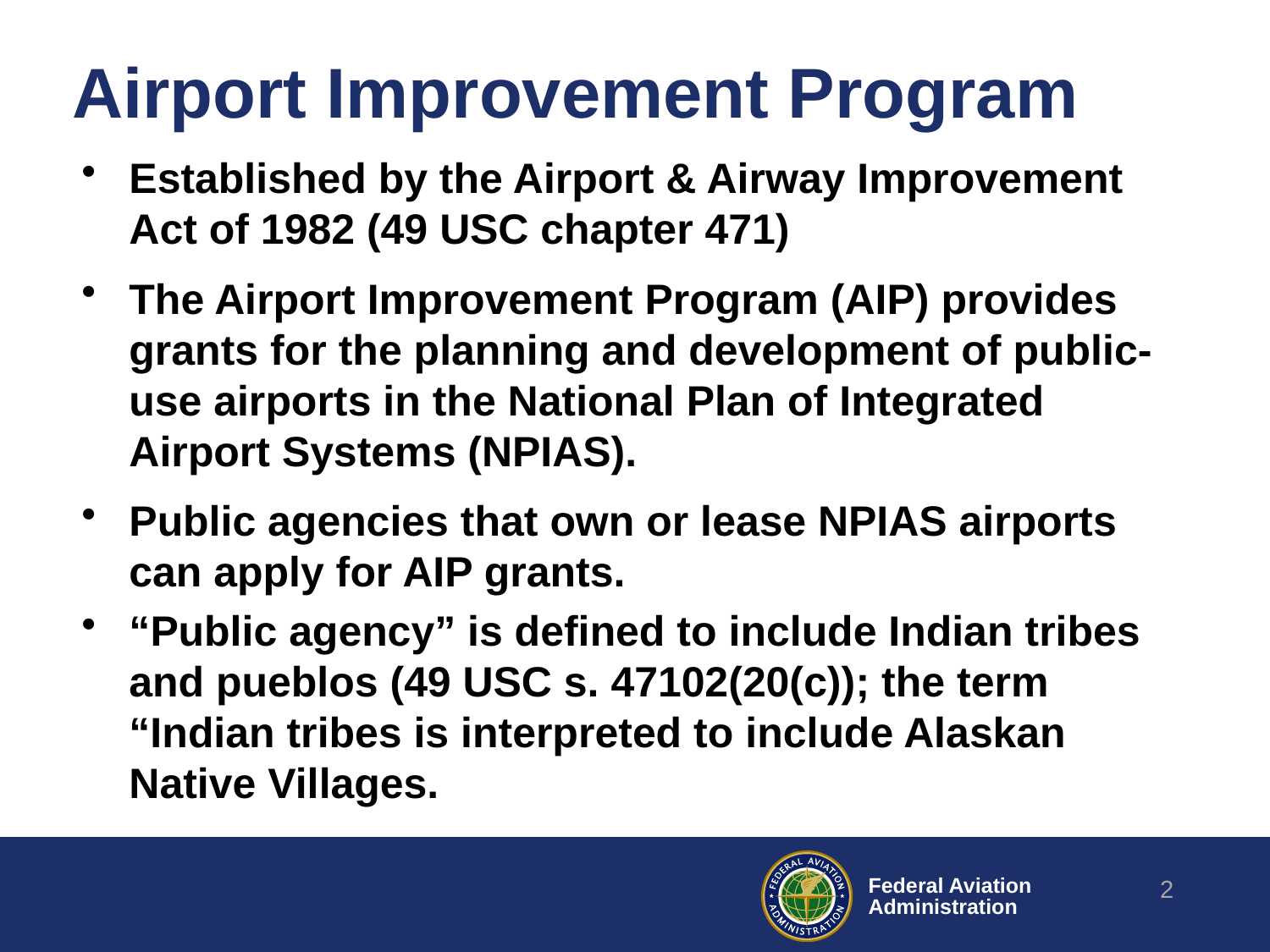

# Airport Improvement Program
Established by the Airport & Airway Improvement Act of 1982 (49 USC chapter 471)
The Airport Improvement Program (AIP) provides grants for the planning and development of public-use airports in the National Plan of Integrated Airport Systems (NPIAS).
Public agencies that own or lease NPIAS airports can apply for AIP grants.
“Public agency” is defined to include Indian tribes and pueblos (49 USC s. 47102(20(c)); the term “Indian tribes is interpreted to include Alaskan Native Villages.

2